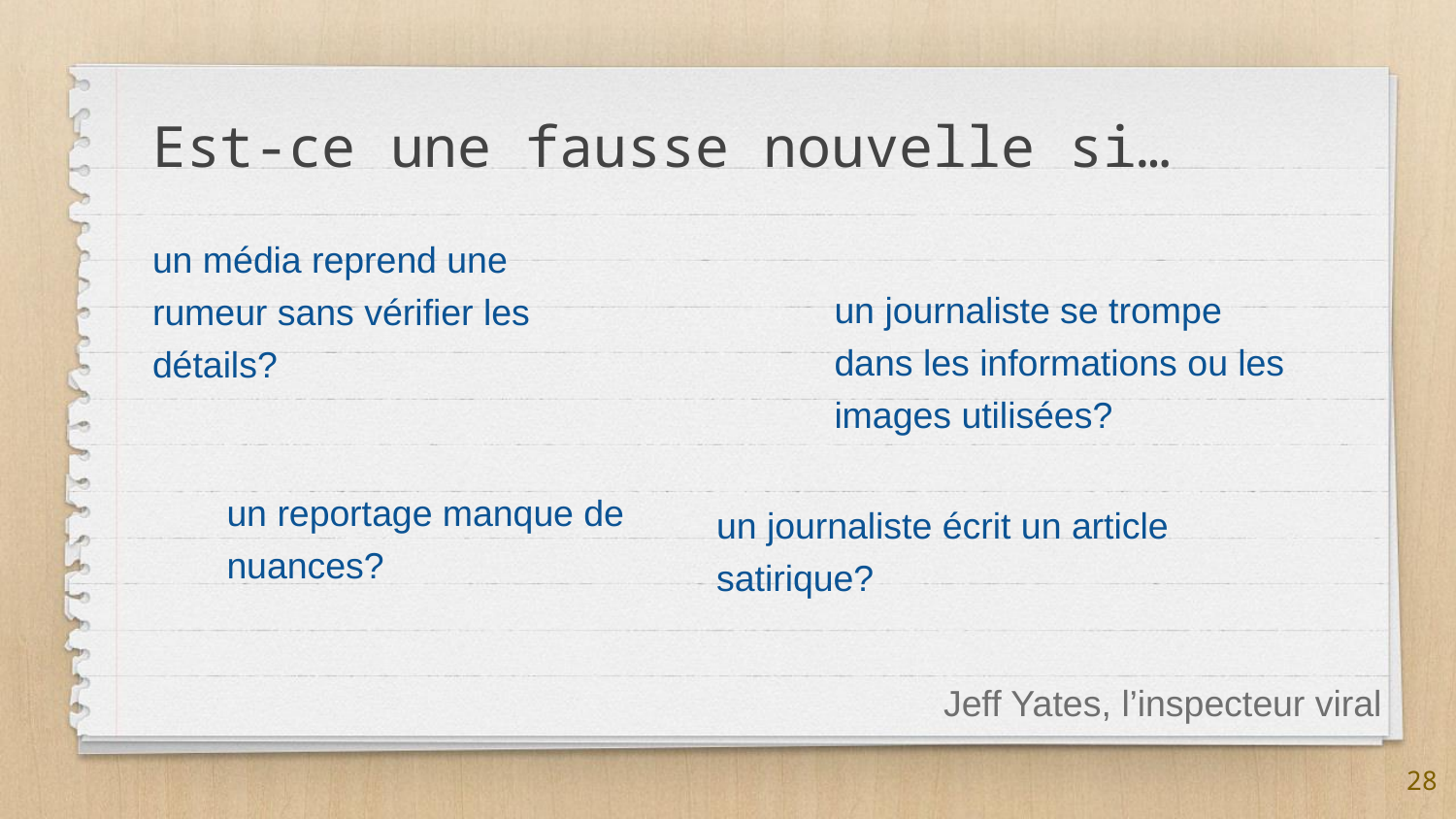

# Est-ce une fausse nouvelle si…
un média reprend une rumeur sans vérifier les détails?
un journaliste se trompe dans les informations ou les images utilisées?
un reportage manque de nuances?
un journaliste écrit un article satirique?
Jeff Yates, l’inspecteur viral
28